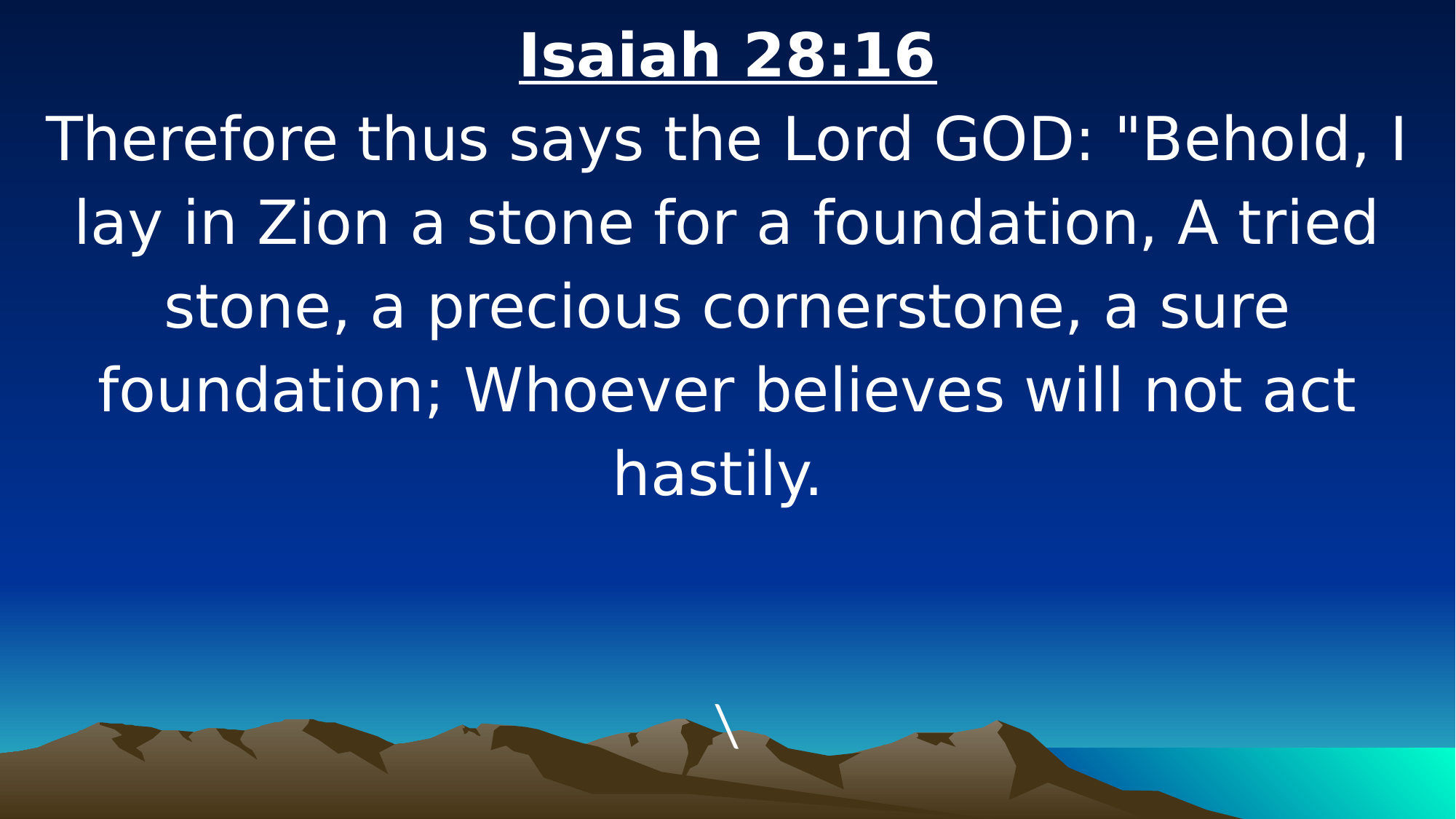

Isaiah 28:16
Therefore thus says the Lord GOD: "Behold, I lay in Zion a stone for a foundation, A tried stone, a precious cornerstone, a sure foundation; Whoever believes will not act hastily.

\